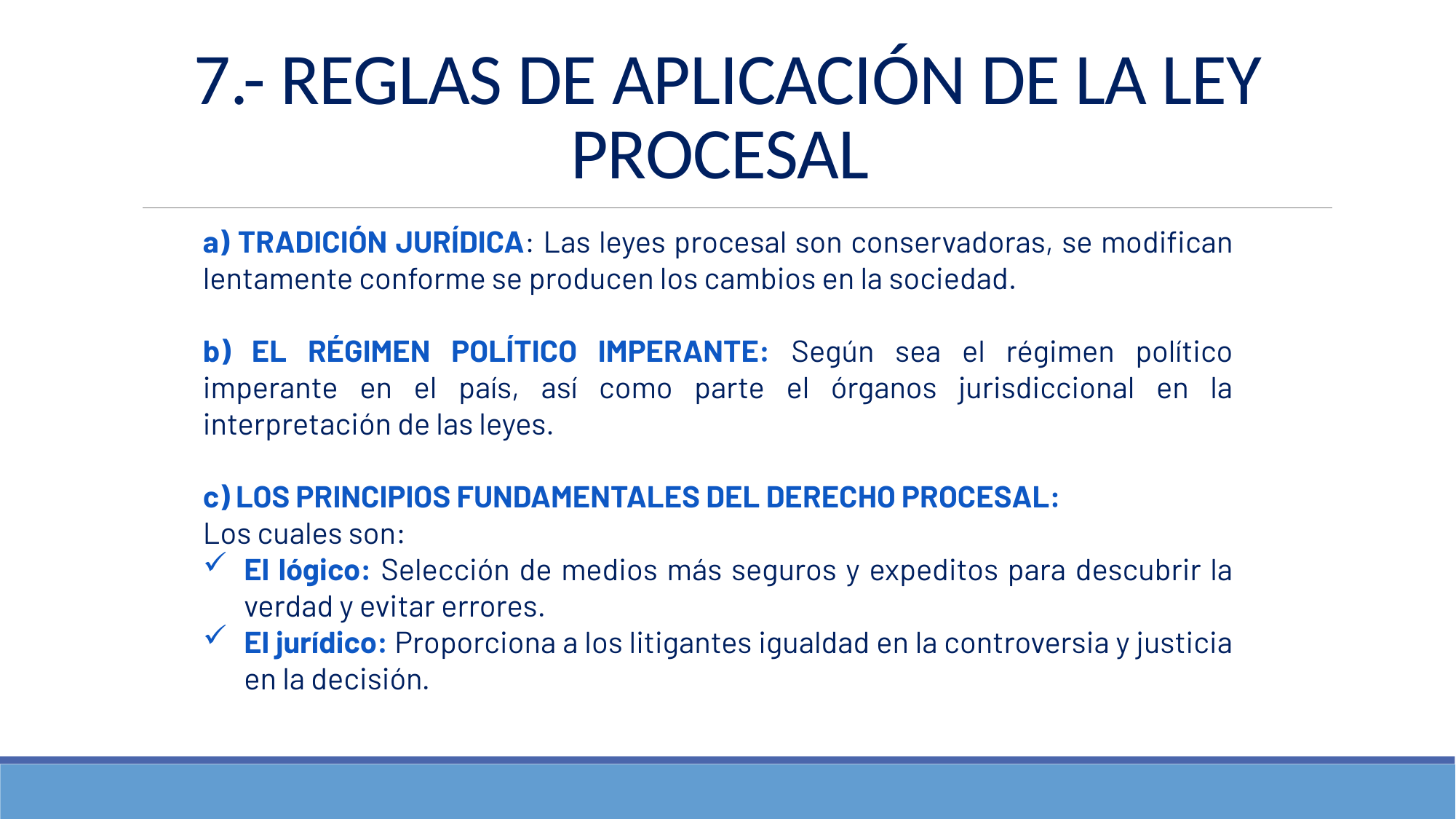

# 7.- REGLAS DE APLICACIÓN DE LA LEY PROCESAL
a) TRADICIÓN JURÍDICA: Las leyes procesal son conservadoras, se modifican lentamente conforme se producen los cambios en la sociedad.

b) EL RÉGIMEN POLÍTICO IMPERANTE: Según sea el régimen político imperante en el país, así como parte el órganos jurisdiccional en la interpretación de las leyes.

c) LOS PRINCIPIOS FUNDAMENTALES DEL DERECHO PROCESAL:
Los cuales son:
El lógico: Selección de medios más seguros y expeditos para descubrir la verdad y evitar errores.
El jurídico: Proporciona a los litigantes igualdad en la controversia y justicia en la decisión.